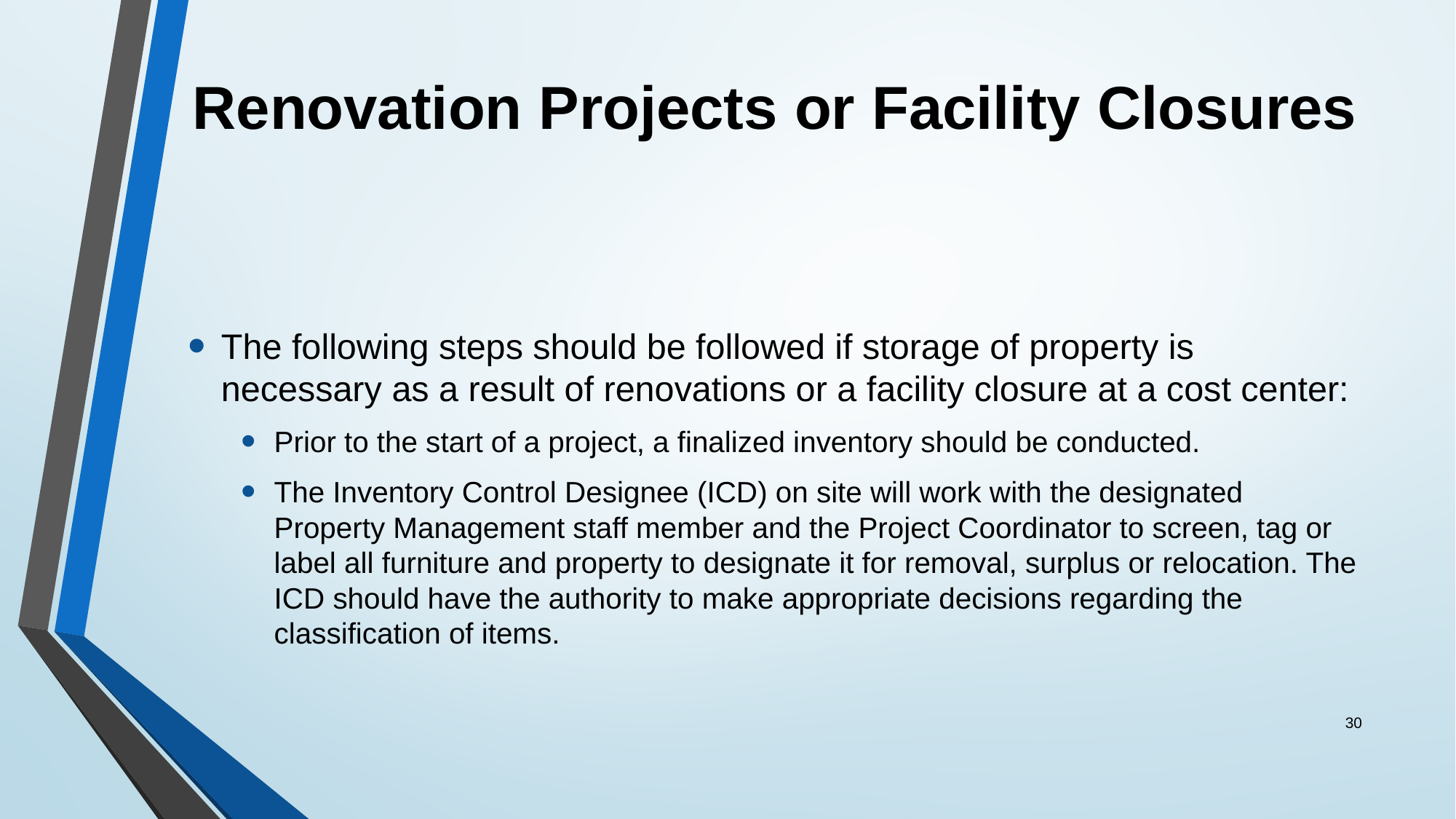

# Renovation Projects or Facility Closures
The following steps should be followed if storage of property is necessary as a result of renovations or a facility closure at a cost center:
Prior to the start of a project, a finalized inventory should be conducted.
The Inventory Control Designee (ICD) on site will work with the designated Property Management staff member and the Project Coordinator to screen, tag or label all furniture and property to designate it for removal, surplus or relocation. The ICD should have the authority to make appropriate decisions regarding the classification of items.

30